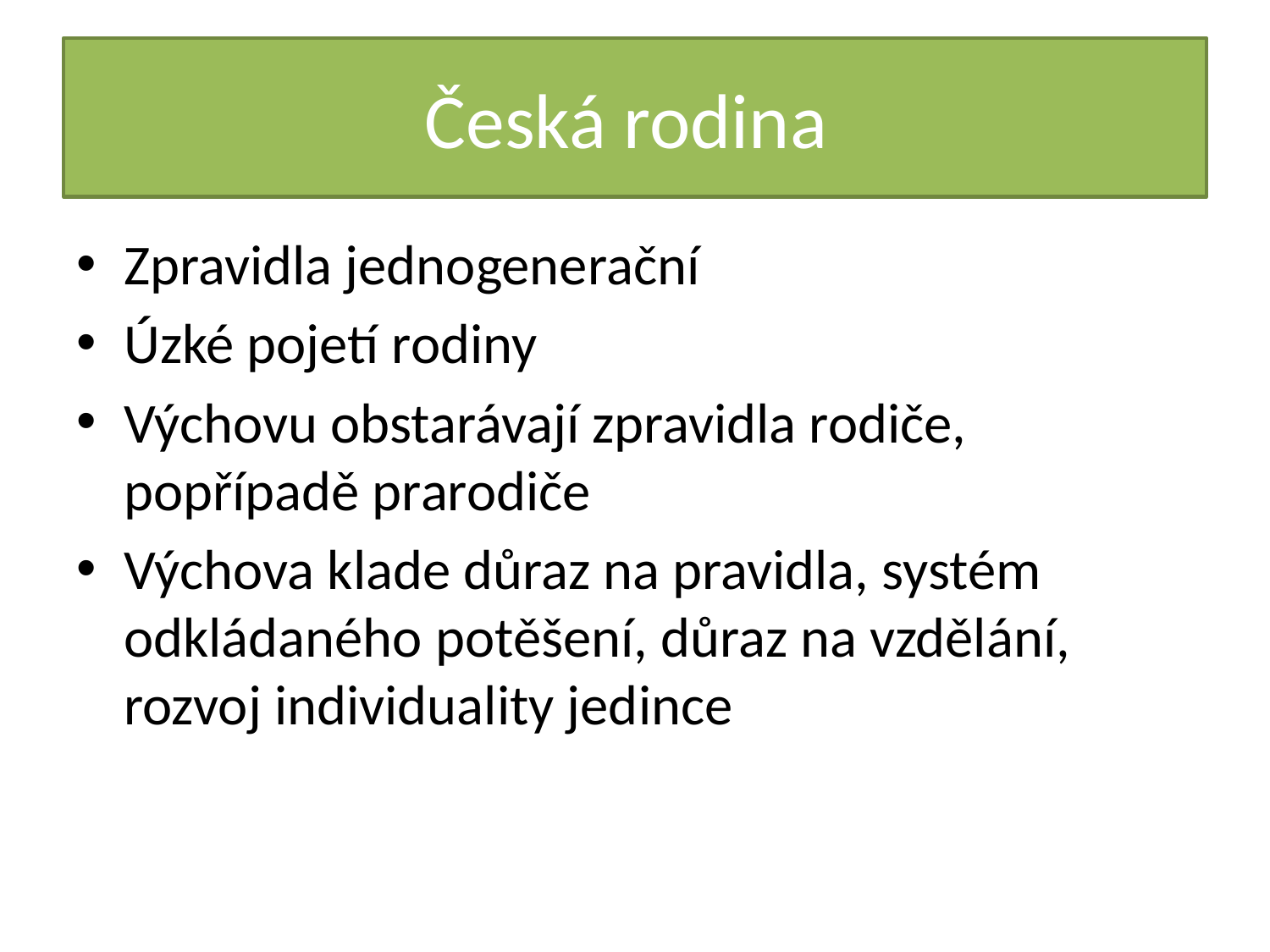

# Česká rodina
Zpravidla jednogenerační
Úzké pojetí rodiny
Výchovu obstarávají zpravidla rodiče, popřípadě prarodiče
Výchova klade důraz na pravidla, systém odkládaného potěšení, důraz na vzdělání, rozvoj individuality jedince